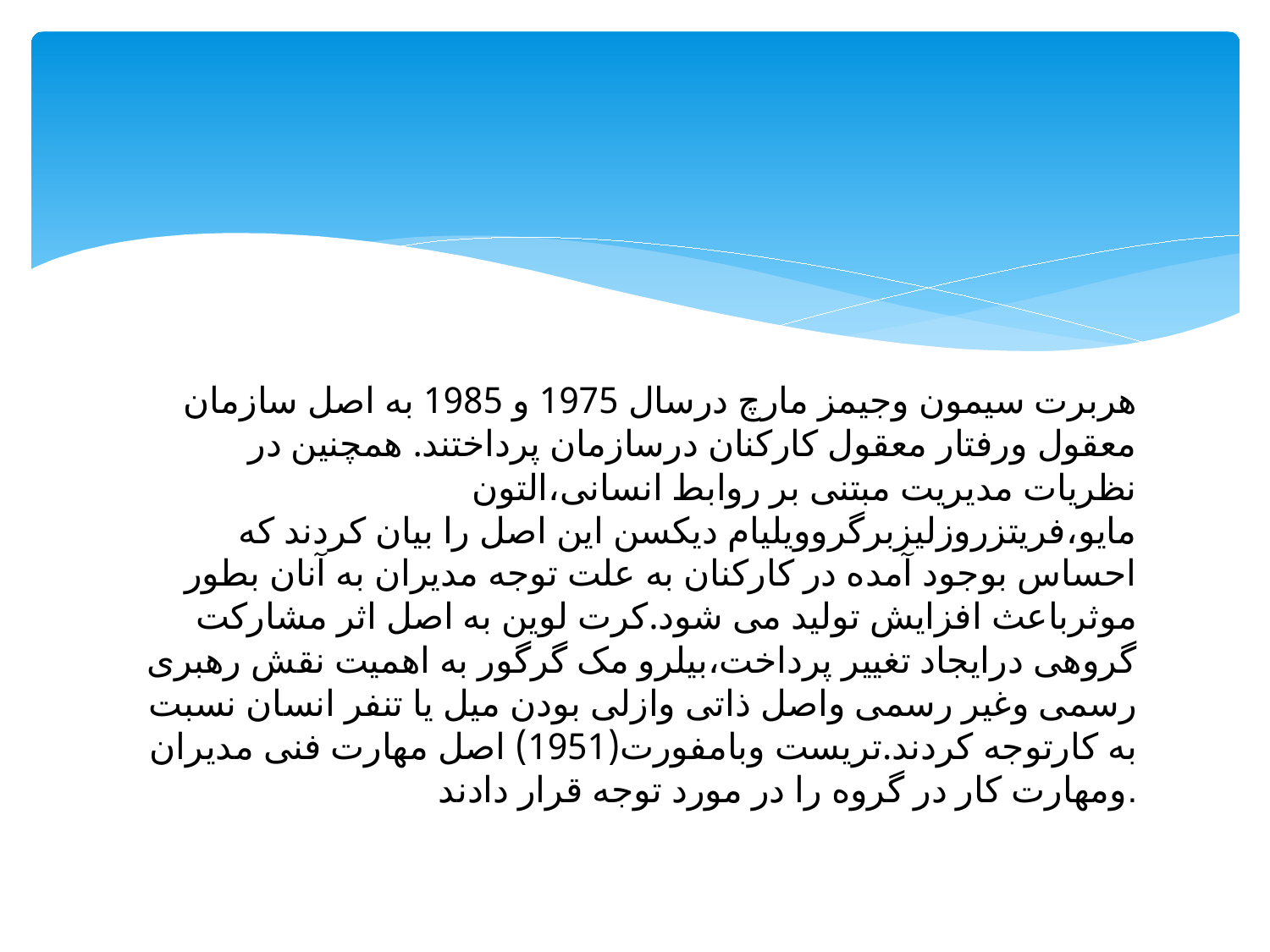

#
هربرت سیمون وجیمز مارچ درسال 1975 و 1985 به اصل سازمان معقول ورفتار معقول کارکنان درسازمان پرداختند. همچنین در نظریات مدیریت مبتنی بر روابط انسانی،التون مایو،فریتزروزلیزبرگروویلیام دیکسن این اصل را بیان کردند که احساس بوجود آمده در کارکنان به علت توجه مدیران به آنان بطور موثرباعث افزایش تولید می شود.کرت لوین به اصل اثر مشارکت گروهی درایجاد تغییر پرداخت،بیلرو مک گرگور به اهمیت نقش رهبری رسمی وغیر رسمی واصل ذاتی وازلی بودن میل یا تنفر انسان نسبت به کارتوجه کردند.تریست وبامفورت(1951) اصل مهارت فنی مدیران ومهارت کار در گروه را در مورد توجه قرار دادند.